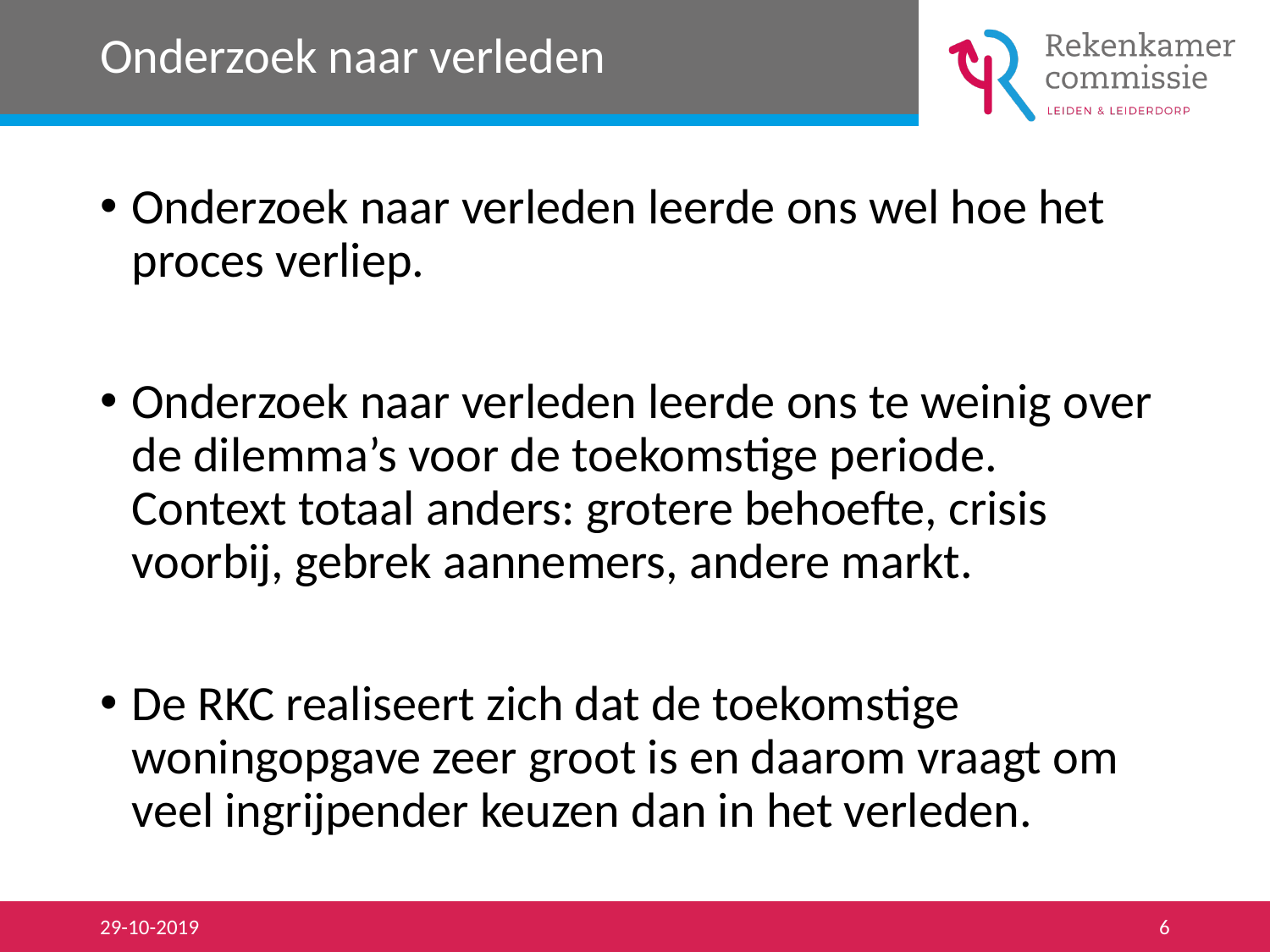

# Onderzoek naar verleden
Onderzoek naar verleden leerde ons wel hoe het proces verliep.

Onderzoek naar verleden leerde ons te weinig over de dilemma’s voor de toekomstige periode.
Context totaal anders: grotere behoefte, crisis voorbij, gebrek aannemers, andere markt.

De RKC realiseert zich dat de toekomstige woningopgave zeer groot is en daarom vraagt om veel ingrijpender keuzen dan in het verleden.

29-10-2019

6